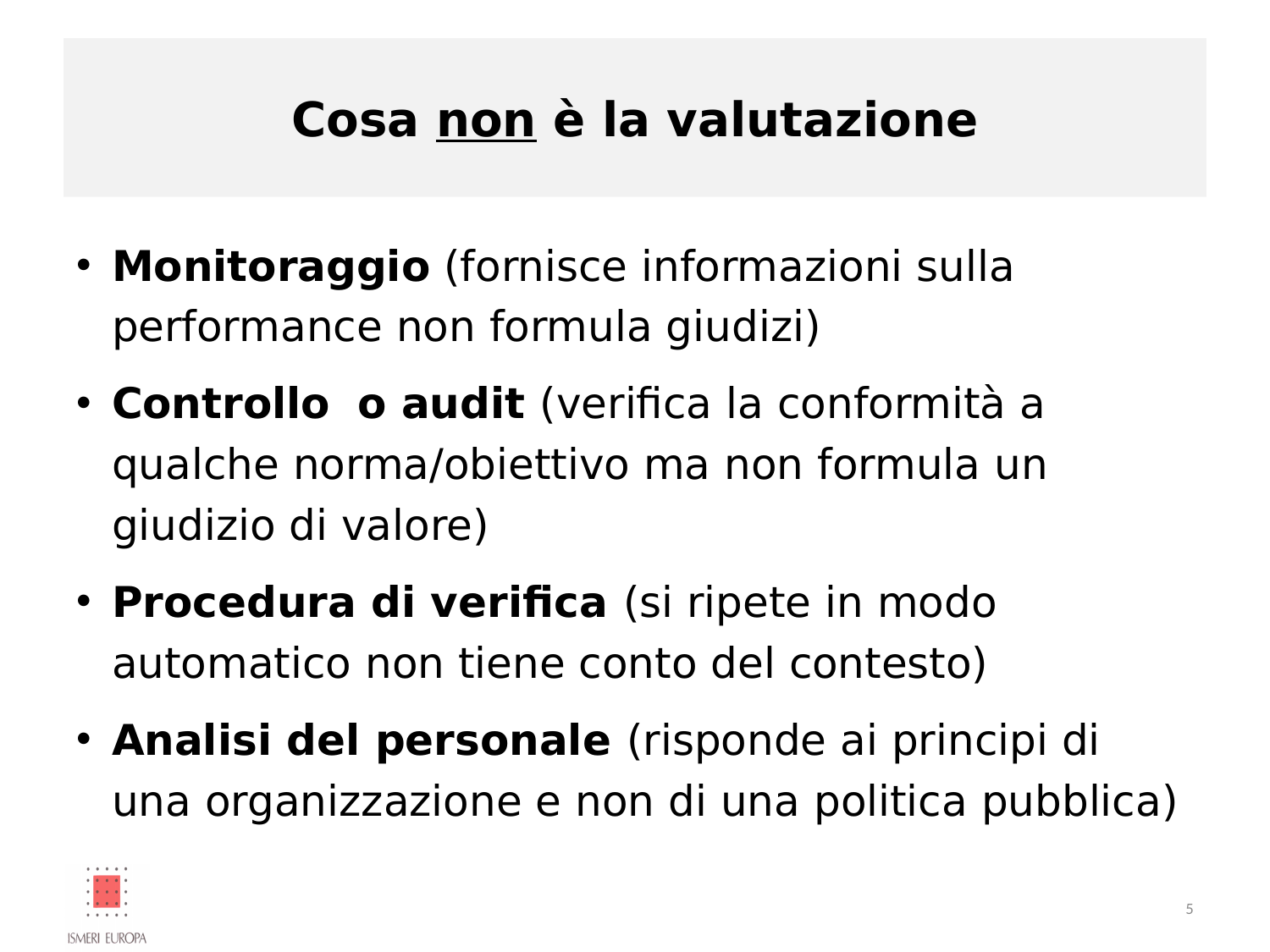

# Cosa non è la valutazione
Monitoraggio (fornisce informazioni sulla performance non formula giudizi)
Controllo  o audit (verifica la conformità a qualche norma/obiettivo ma non formula un giudizio di valore)
Procedura di verifica (si ripete in modo automatico non tiene conto del contesto)
Analisi del personale (risponde ai principi di una organizzazione e non di una politica pubblica)
5